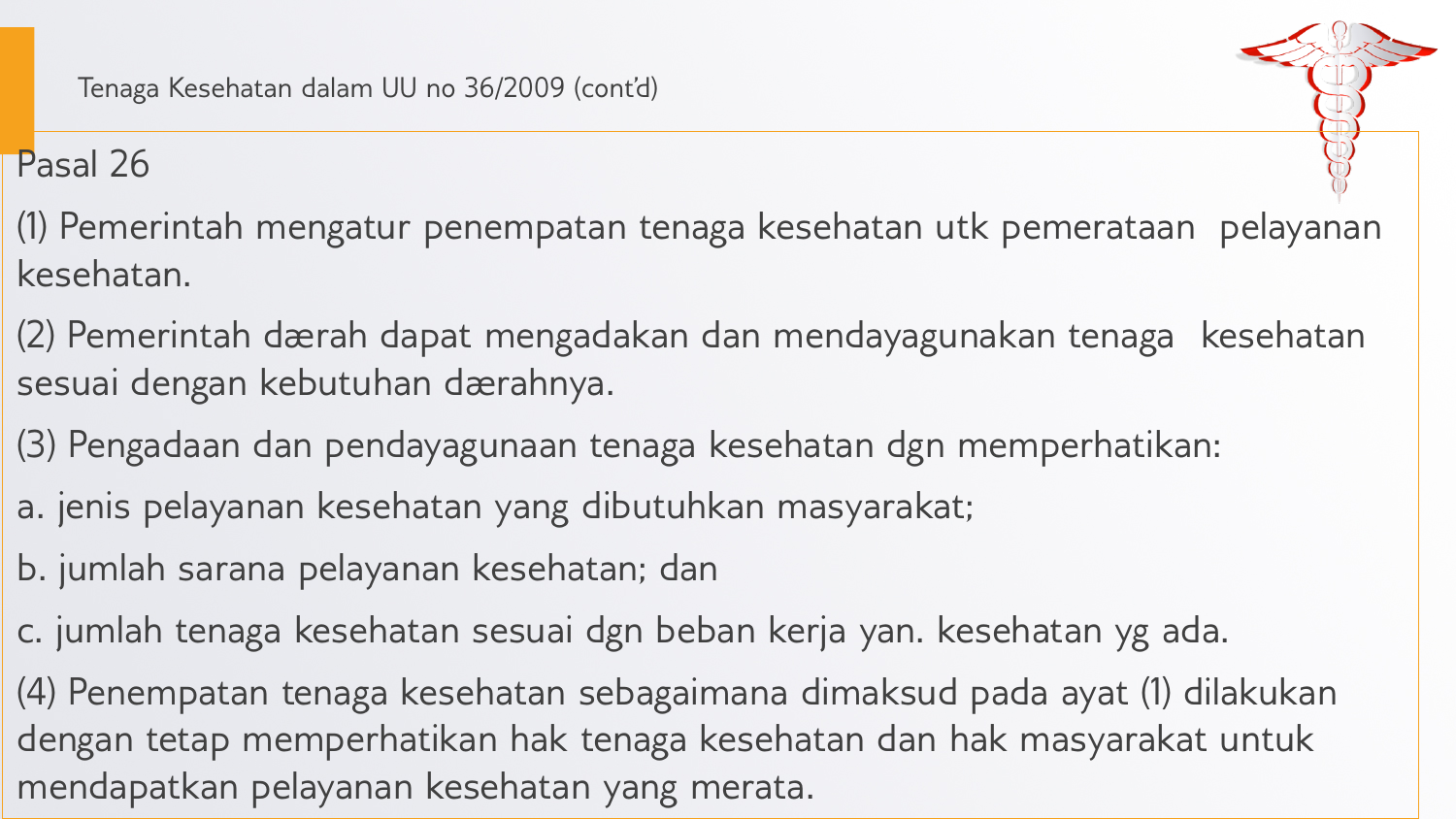

Tenaga Kesehatan dalam UU no 36/2009 (cont’d)

Pasal 26
(1) Pemerintah mengatur penempatan tenaga kesehatan utk pemerataan  pelayanan kesehatan.
(2) Pemerintah daerah dapat mengadakan dan mendayagunakan tenaga  kesehatan sesuai dengan kebutuhan daerahnya.
(3) Pengadaan dan pendayagunaan tenaga kesehatan dgn memperhatikan:
a. jenis pelayanan kesehatan yang dibutuhkan masyarakat;
b. jumlah sarana pelayanan kesehatan; dan
c. jumlah tenaga kesehatan sesuai dgn beban kerja yan. kesehatan yg ada.
(4) Penempatan tenaga kesehatan sebagaimana dimaksud pada ayat (1) dilakukan dengan tetap memperhatikan hak tenaga kesehatan dan hak masyarakat untuk mendapatkan pelayanan kesehatan yang merata.